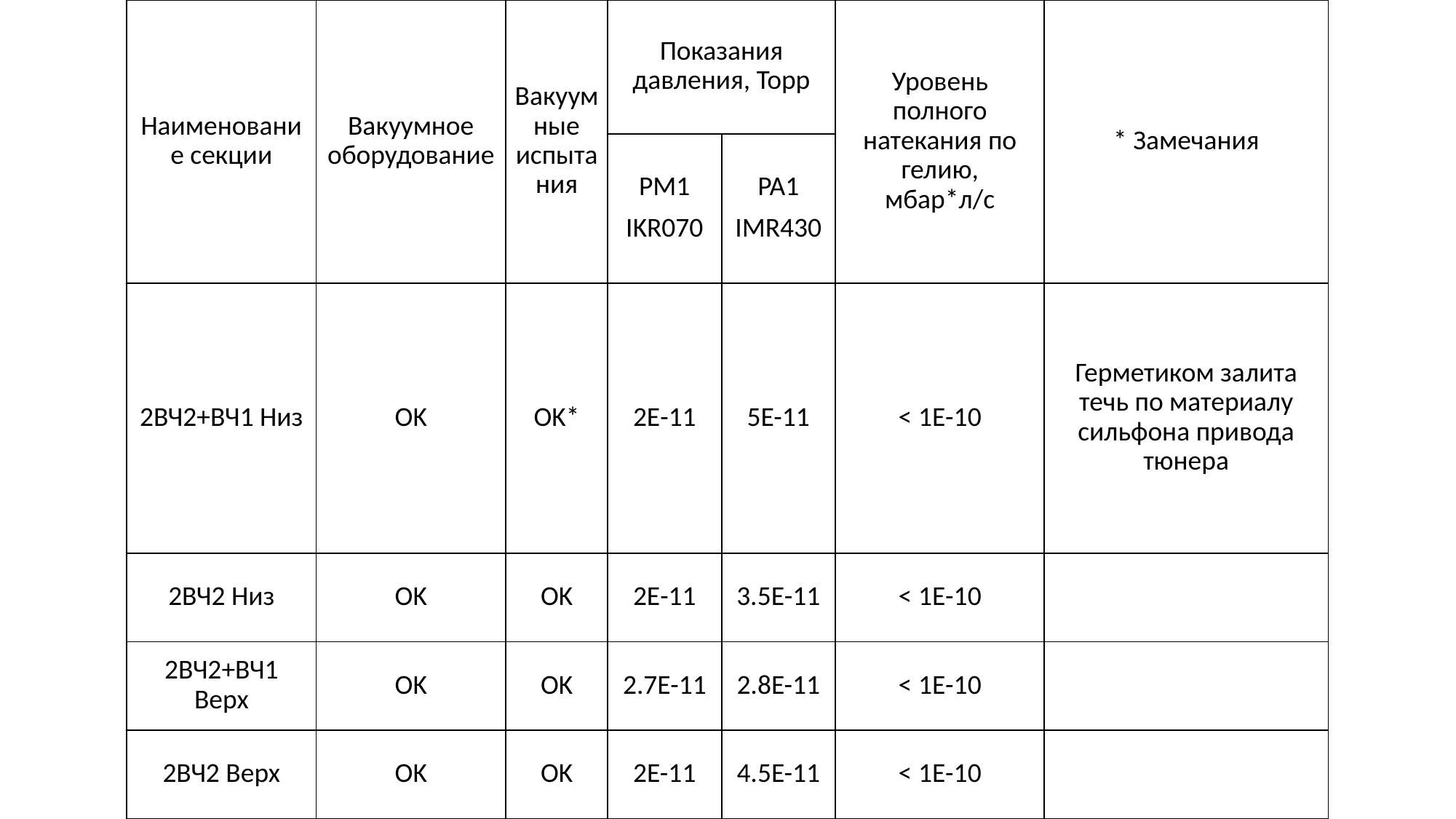

| Наименование секции | Вакуумное оборудование | Вакуумные испытания | Показания давления, Торр |  | Уровень полного натекания по гелию, мбар\*л/с | \* Замечания |
| --- | --- | --- | --- | --- | --- | --- |
|  |  |  | PM1 IKR070 | PA1 IMR430 |  |  |
| 2ВЧ2+ВЧ1 Низ | OK | OK\* | 2Е-11 | 5E-11 | < 1Е-10 | Герметиком залита течь по материалу сильфона привода тюнера |
| 2ВЧ2 Низ | OK | OK | 2Е-11 | 3.5Е-11 | < 1Е-10 |  |
| 2ВЧ2+ВЧ1 Верх | OK | OK | 2.7E-11 | 2.8E-11 | < 1Е-10 |  |
| 2ВЧ2 Верх | OK | OK | 2E-11 | 4.5E-11 | < 1Е-10 |  |